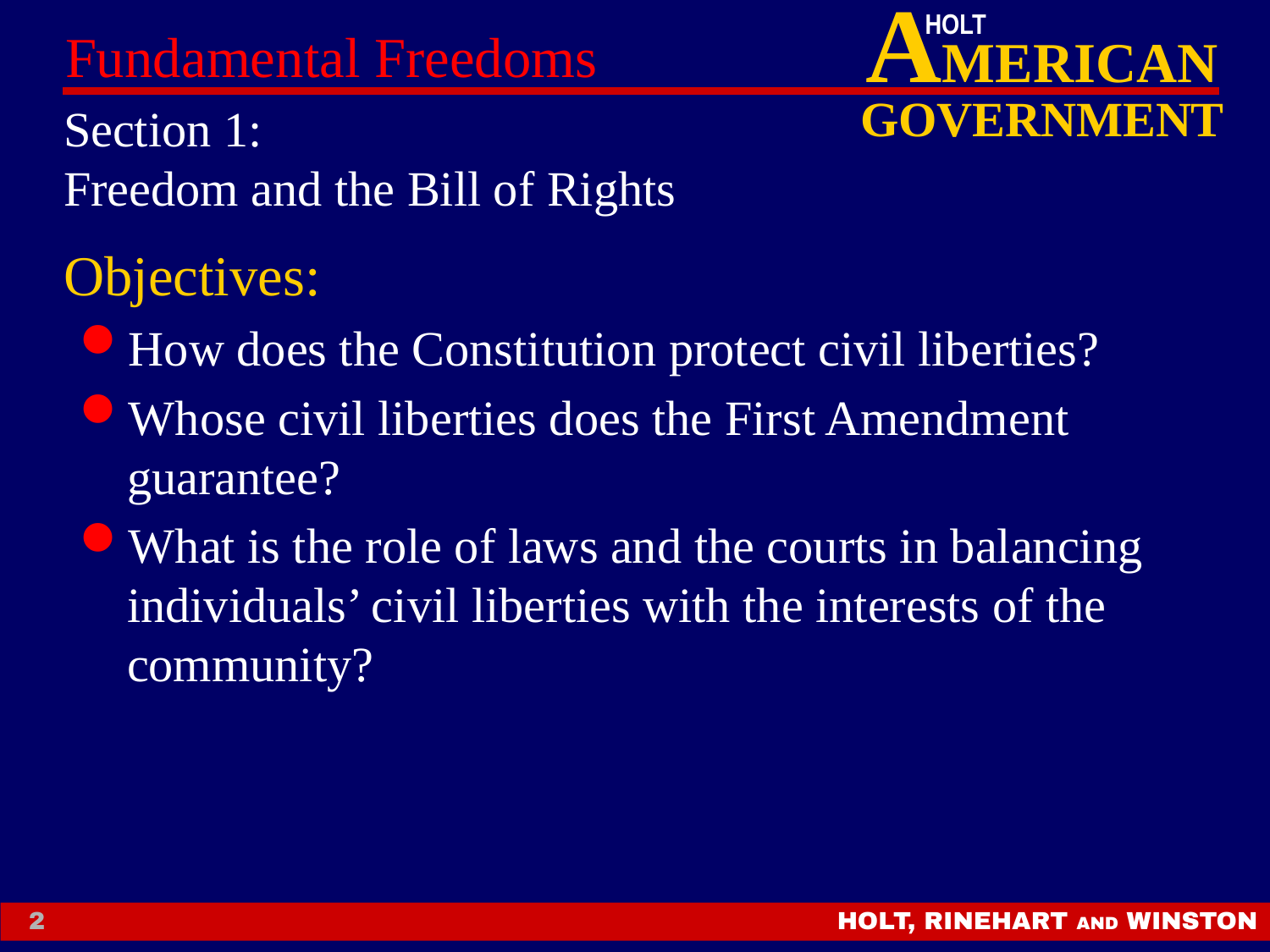

# Section 1: Freedom and the Bill of Rights
Objectives:
How does the Constitution protect civil liberties?
Whose civil liberties does the First Amendment guarantee?
What is the role of laws and the courts in balancing individuals’ civil liberties with the interests of the community?
2